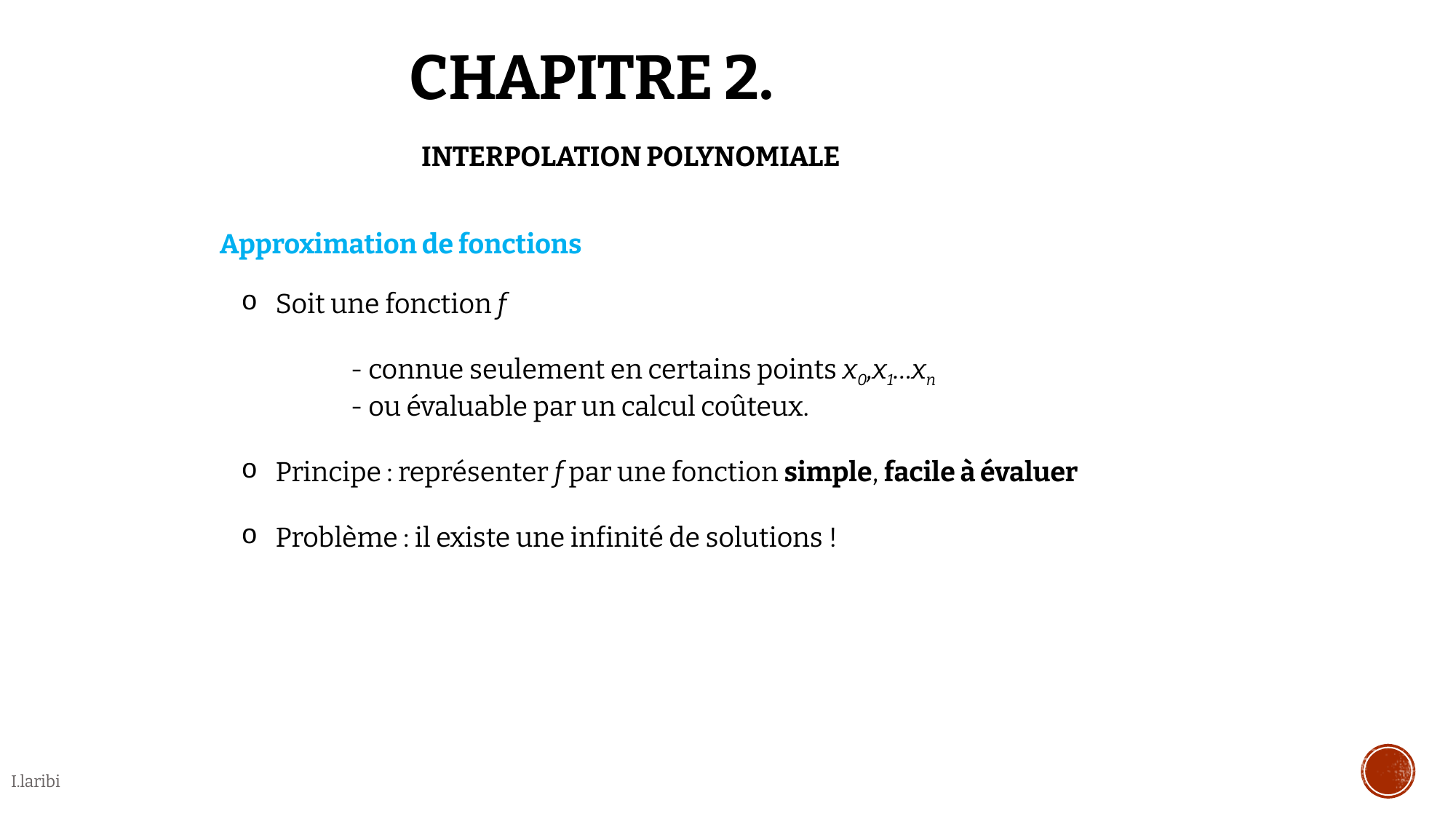

Chapitre 2.
 Interpolation polynomiale
Approximation de fonctions
Soit une fonction f

	- connue seulement en certains points x0,x1…xn
	- ou évaluable par un calcul coûteux.

Principe : représenter f par une fonction simple, facile à évaluer

Problème : il existe une infinité de solutions !
I.laribi
1